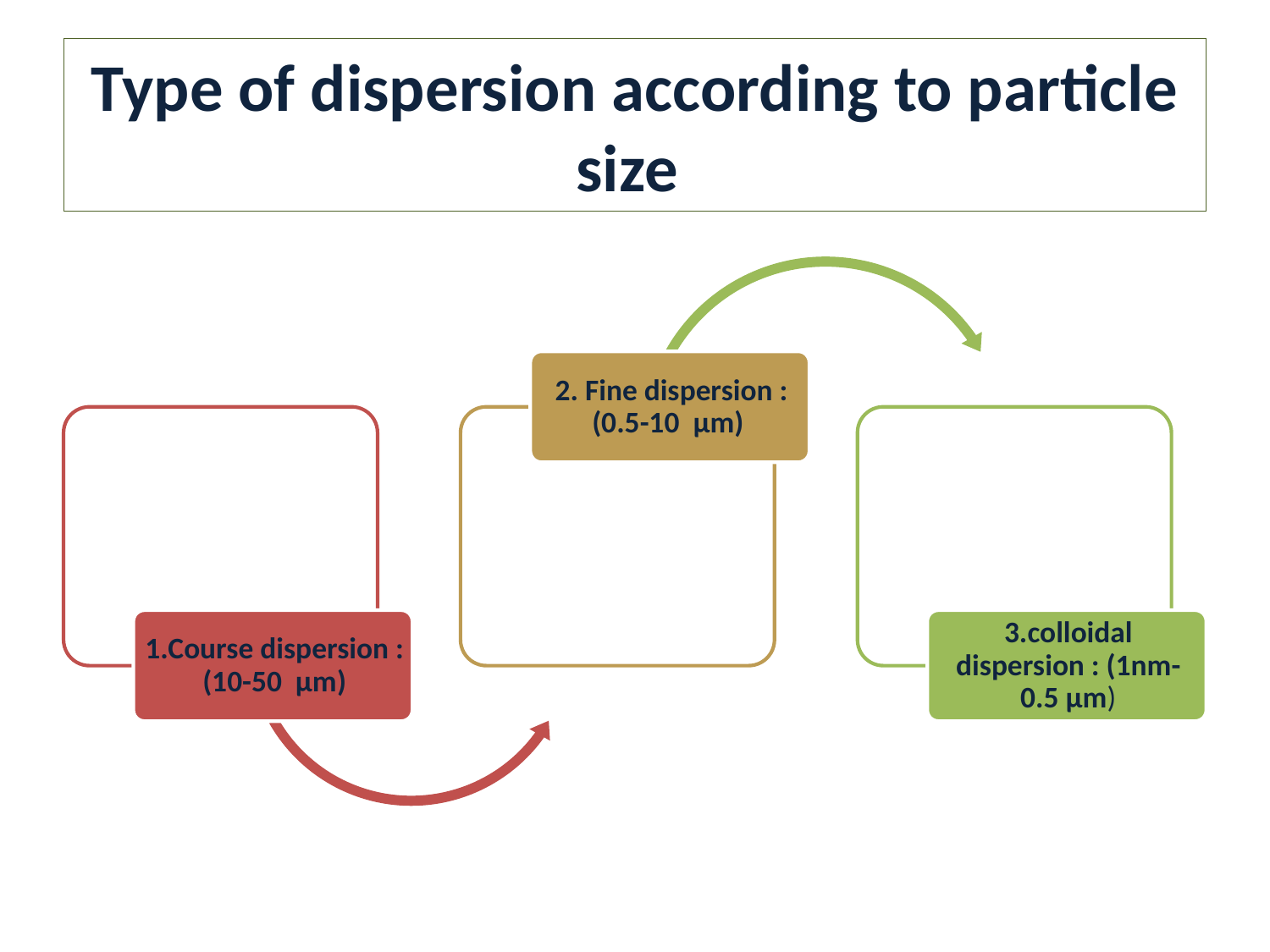

# Type of dispersion according to particle size
1.Course dispersion : (10-50  µm)
2. Fine dispersion : (0.5-10  µm)
3.colloidal dispersion : (1nm- 0.5 µm)